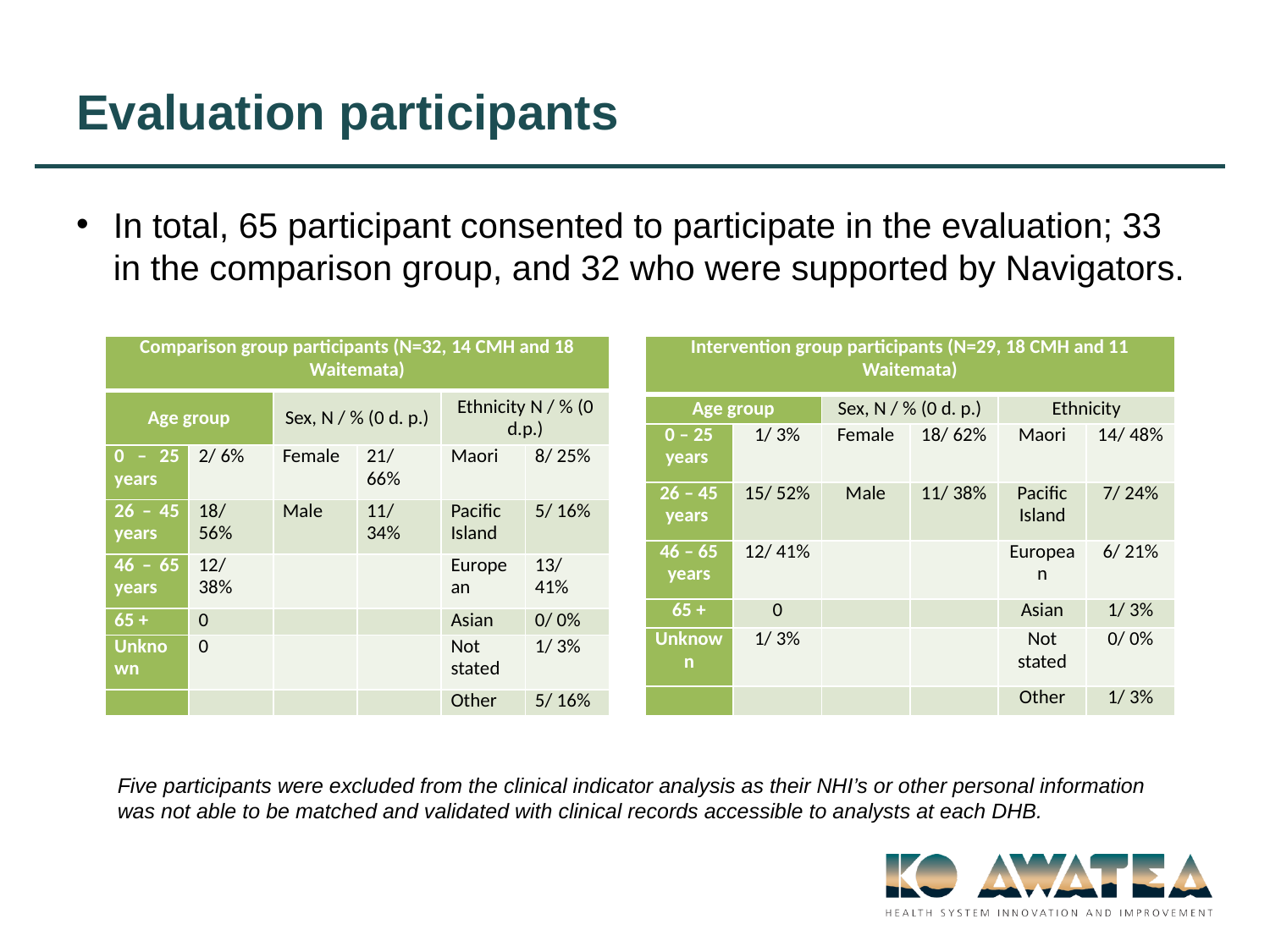

# Evaluation participants
In total, 65 participant consented to participate in the evaluation; 33 in the comparison group, and 32 who were supported by Navigators.

| Intervention group participants (N=29, 18 CMH and 11 Waitemata) |  |  |  |  |  |
| --- | --- | --- | --- | --- | --- |
| Age group |  | Sex, N / % (0 d. p.) |  | Ethnicity |  |
| 0 – 25 years | 1/ 3% | Female | 18/ 62% | Maori | 14/ 48% |
| 26 – 45 years | 15/ 52% | Male | 11/ 38% | Pacific Island | 7/ 24% |
| 46 – 65 years | 12/ 41% |  |  | European | 6/ 21% |
| 65 + | 0 |  |  | Asian | 1/ 3% |
| Unknown | 1/ 3% |  |  | Not stated | 0/ 0% |
|  |  |  |  | Other | 1/ 3% |
| Comparison group participants (N=32, 14 CMH and 18 Waitemata) |  |  |  |  |  |
| --- | --- | --- | --- | --- | --- |
| Age group |  | Sex, N / % (0 d. p.) |  | Ethnicity N / % (0 d.p.) |  |
| 0 – 25 years | 2/ 6% | Female | 21/ 66% | Maori | 8/ 25% |
| 26 – 45 years | 18/ 56% | Male | 11/ 34% | Pacific Island | 5/ 16% |
| 46 – 65 years | 12/ 38% |  |  | European | 13/ 41% |
| 65 + | 0 |  |  | Asian | 0/ 0% |
| Unknown | 0 |  |  | Not stated | 1/ 3% |
|  |  |  |  | Other | 5/ 16% |
Five participants were excluded from the clinical indicator analysis as their NHI’s or other personal information was not able to be matched and validated with clinical records accessible to analysts at each DHB.